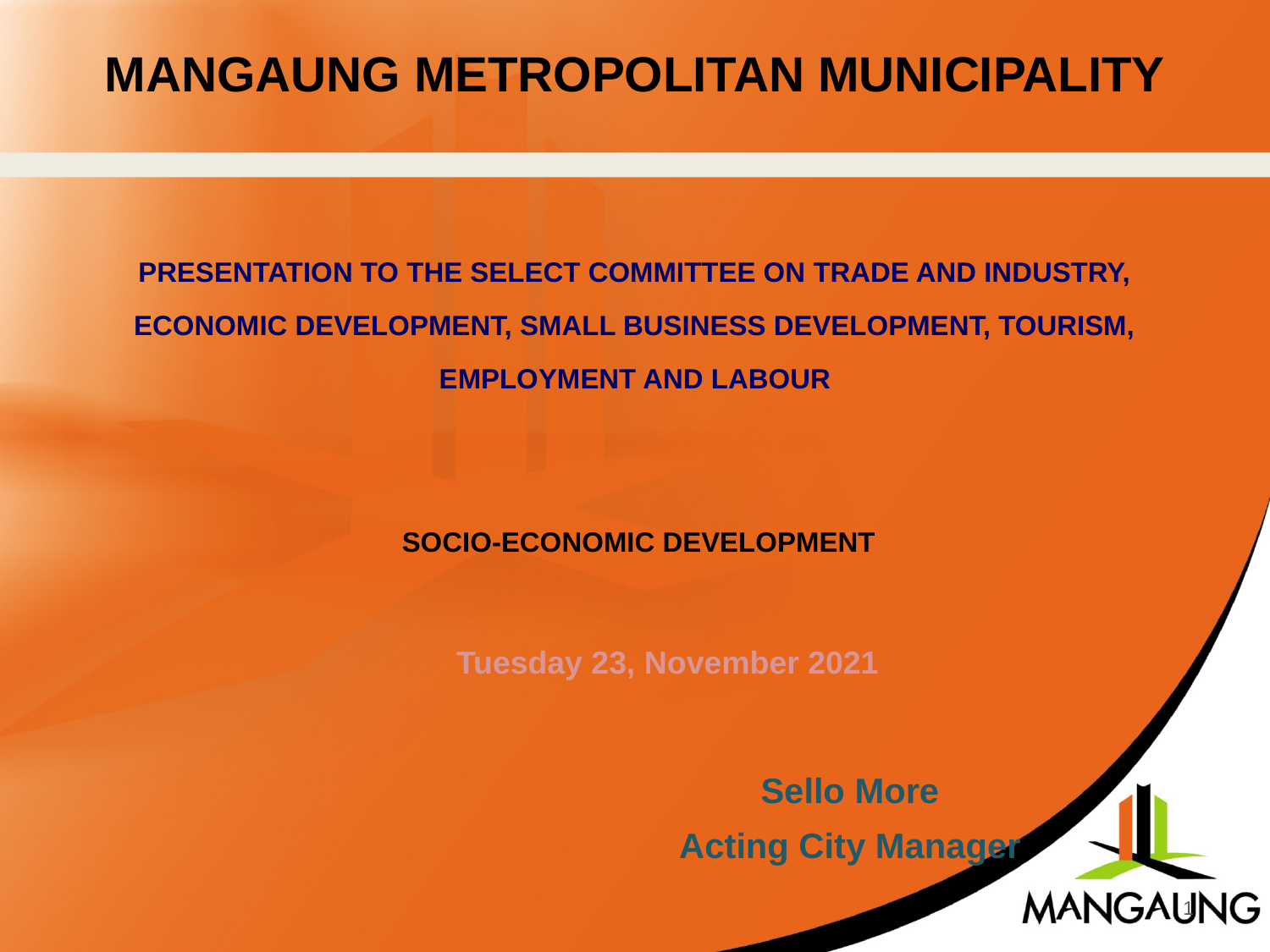

MANGAUNG METROPOLITAN MUNICIPALITY
PRESENTATION TO THE SELECT COMMITTEE ON TRADE AND INDUSTRY, ECONOMIC DEVELOPMENT, SMALL BUSINESS DEVELOPMENT, TOURISM, EMPLOYMENT AND LABOUR

 SOCIO-ECONOMIC DEVELOPMENT
Tuesday 23, November 2021
Sello More
Acting City Manager
1